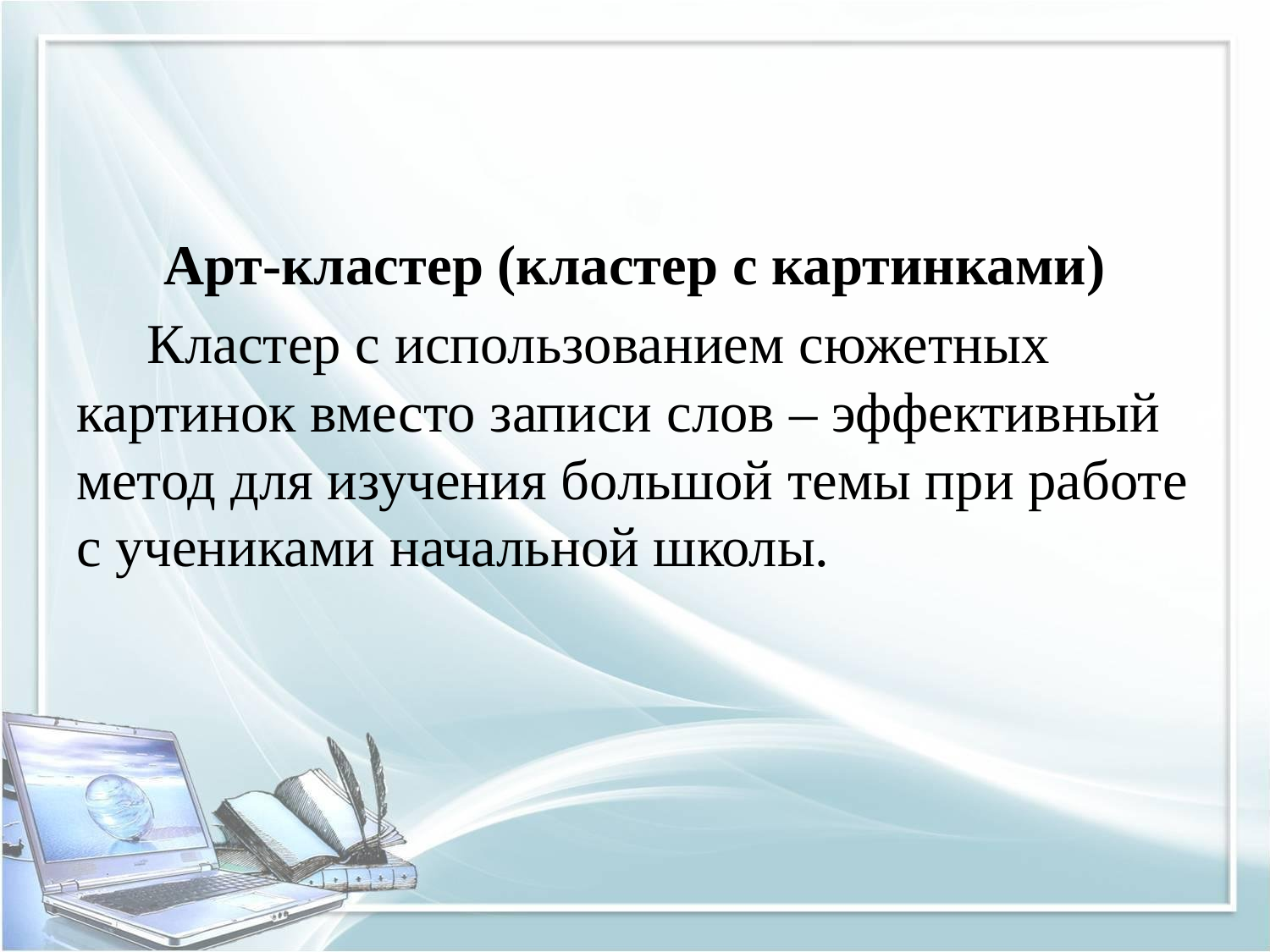

Арт-кластер (кластер с картинками)
     Кластер с использованием сюжетных картинок вместо записи слов – эффективный метод для изучения большой темы при работе с учениками начальной школы.